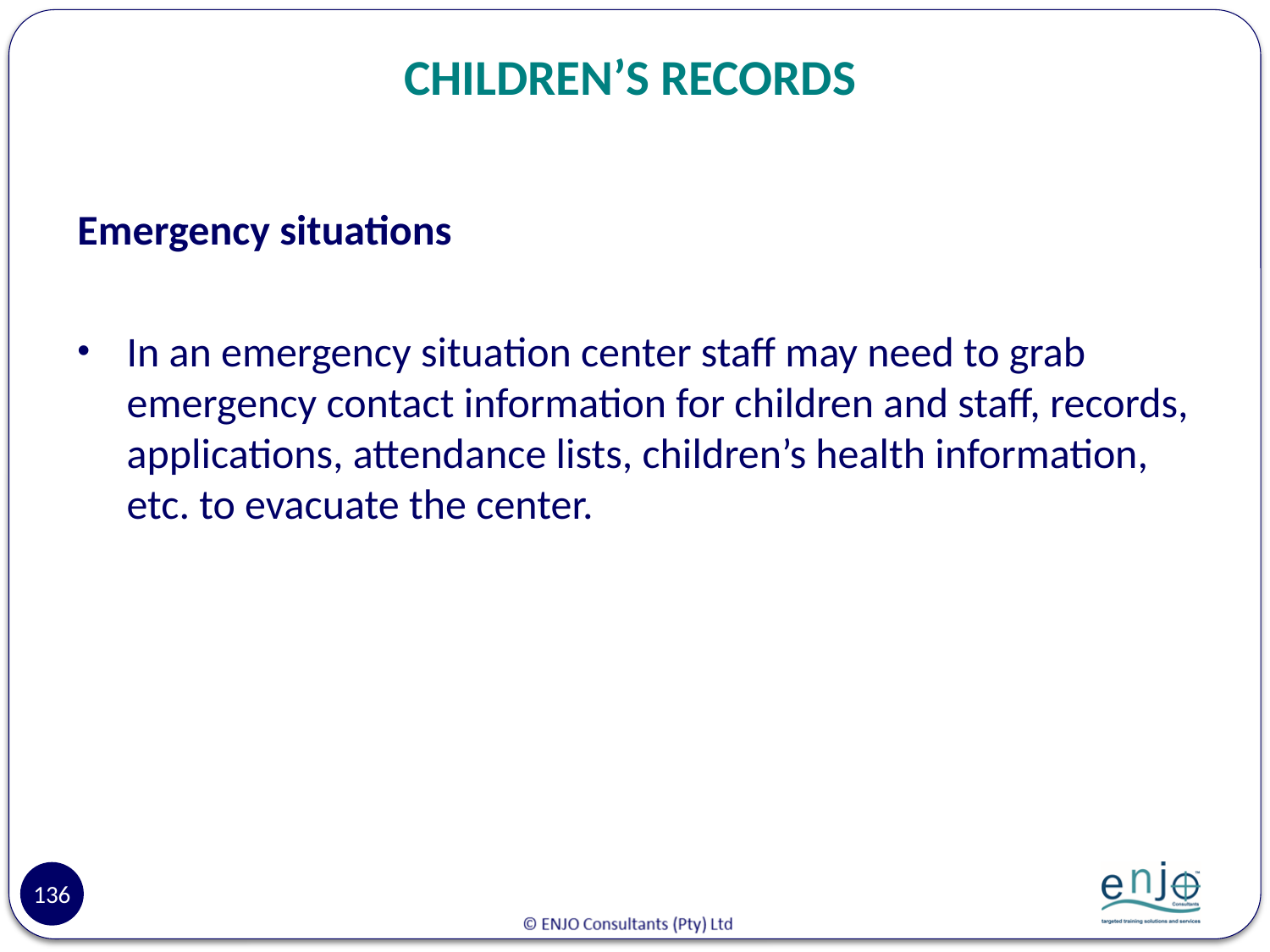

# CHILDREN’S RECORDS
Emergency situations

In an emergency situation center staff may need to grab emergency contact information for children and staff, records, applications, attendance lists, children’s health information, etc. to evacuate the center.

136